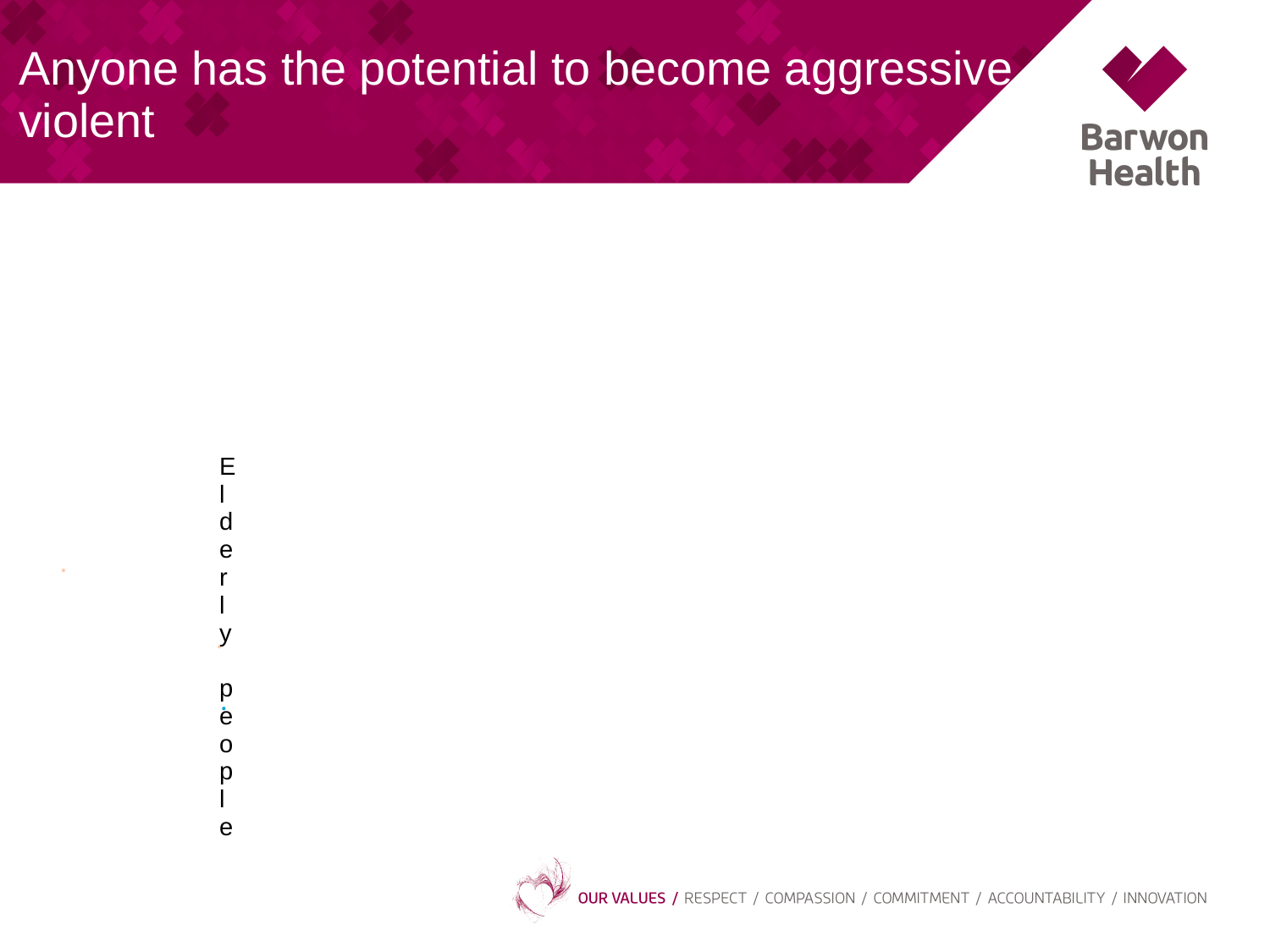

# Anyone has the potential to become aggressive or violent

Elderly people